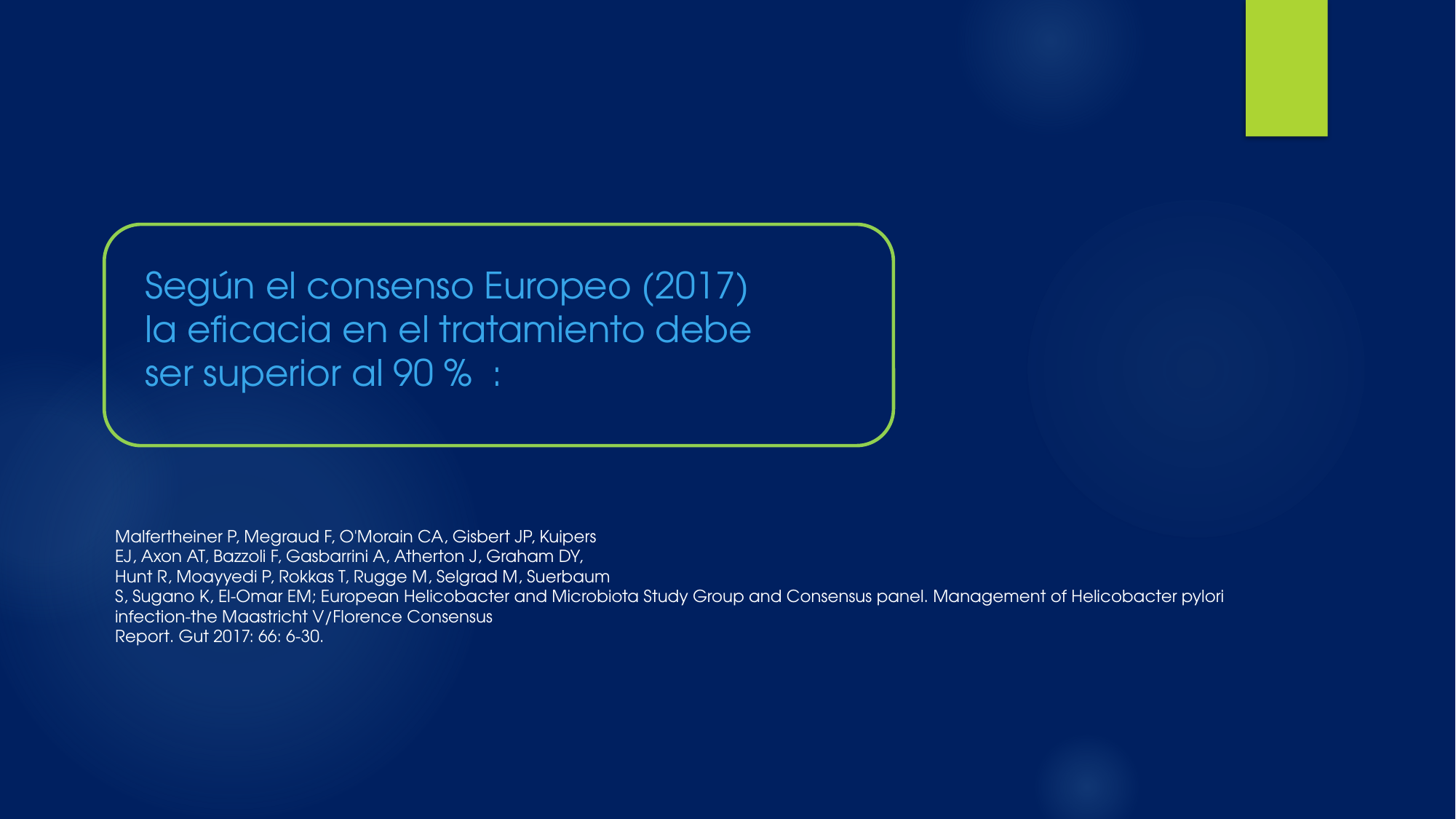

Según el consenso Europeo (2017)
   la eficacia en el tratamiento debe
   ser superior al 90 %  :

Malfertheiner P, Megraud F, O'Morain CA, Gisbert JP, Kuipers
EJ, Axon AT, Bazzoli F, Gasbarrini A, Atherton J, Graham DY,
Hunt R, Moayyedi P, Rokkas T, Rugge M, Selgrad M, Suerbaum
S, Sugano K, El-Omar EM; European Helicobacter and Microbiota Study Group and Consensus panel. Management of Helicobacter pylori infection-the Maastricht V/Florence Consensus
Report. Gut 2017: 66: 6-30.